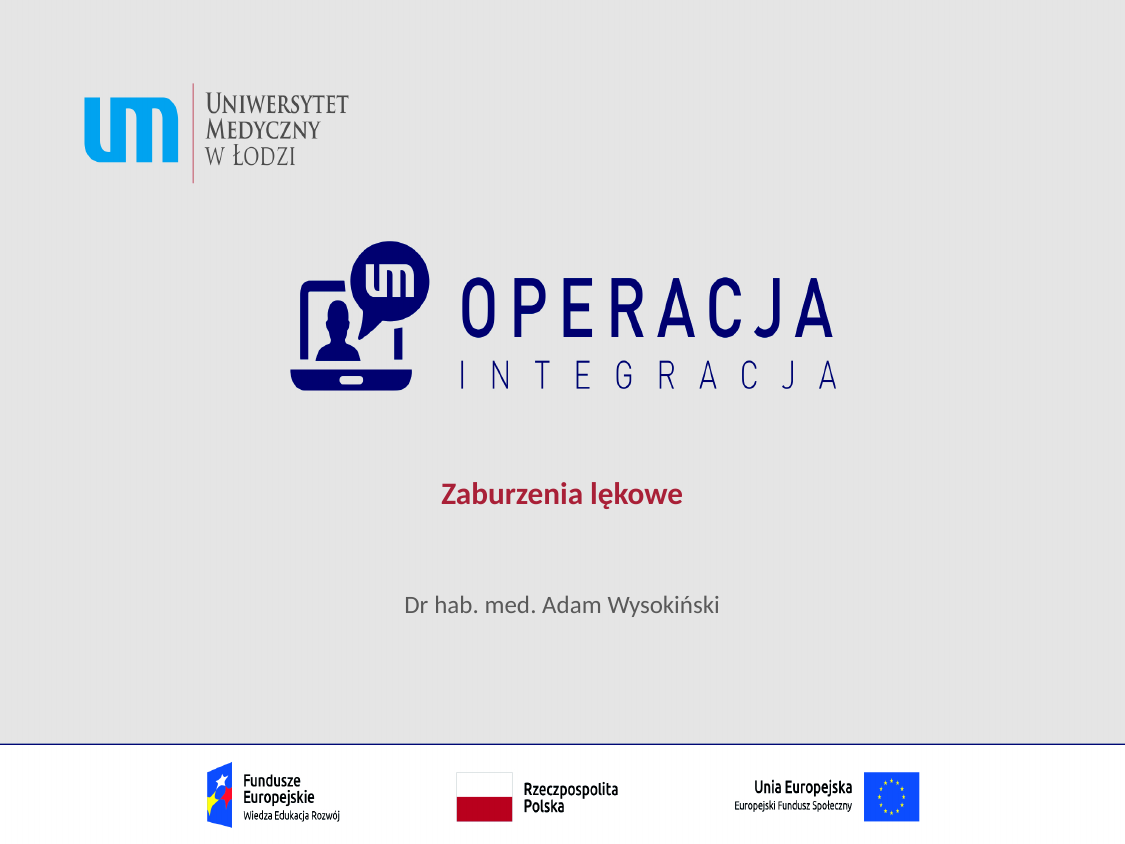

Zaburzenia lękowe
Dr hab. med. Adam Wysokiński